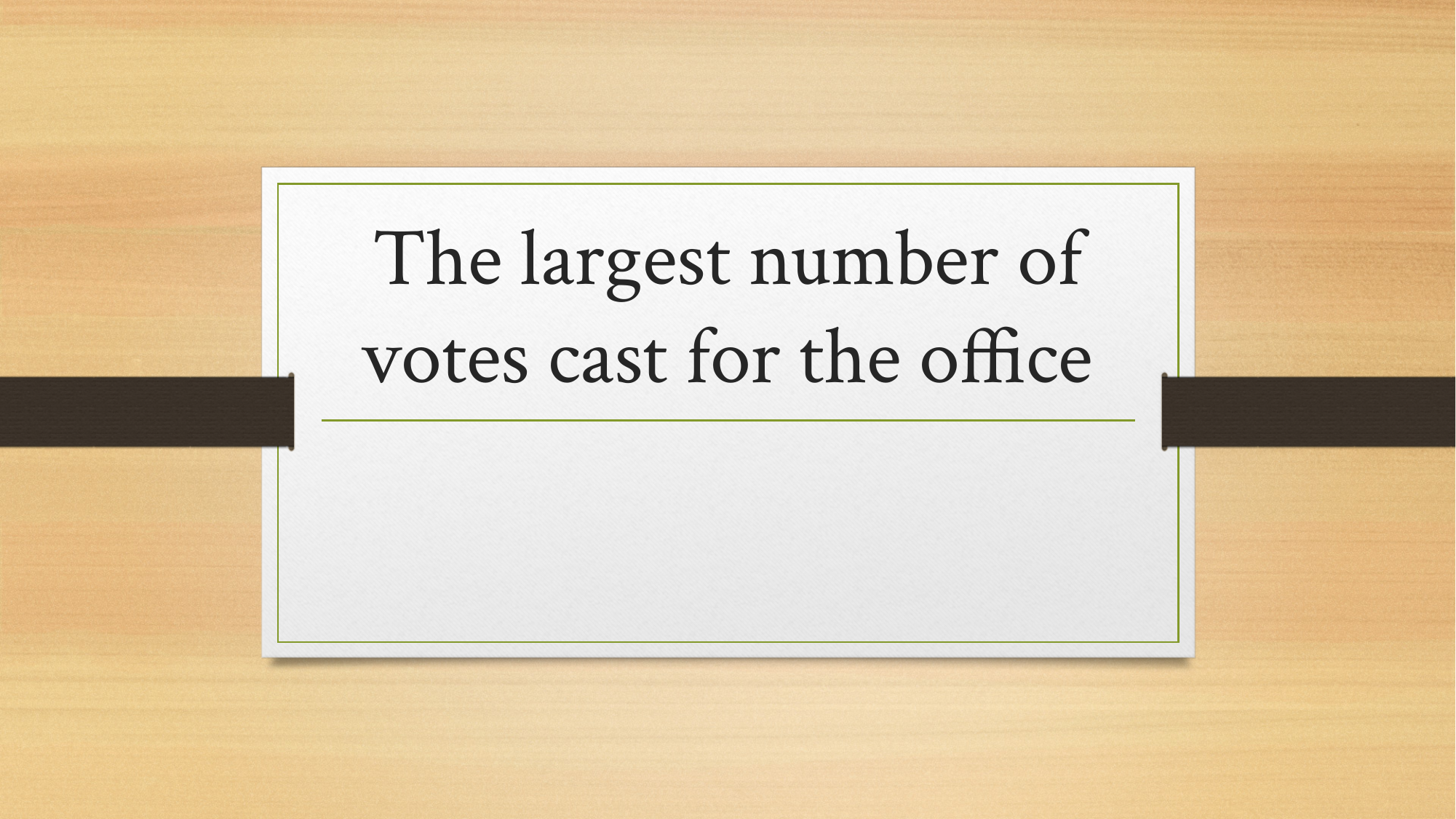

# The largest number of votes cast for the office